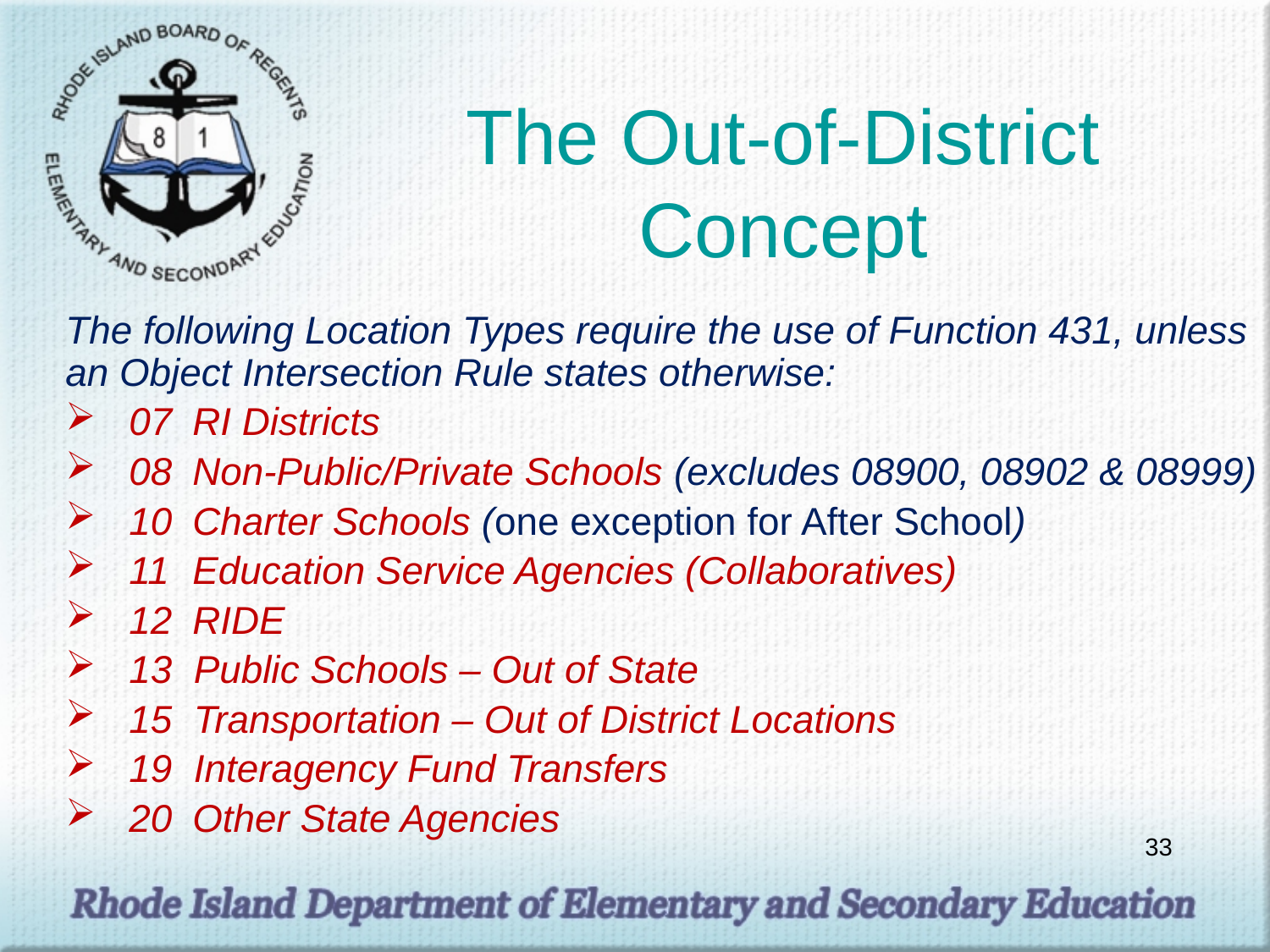

# The Out-of-District Concept

The following Location Types require the use of Function 431, unless an Object Intersection Rule states otherwise:
07	RI Districts
08	Non-Public/Private Schools (excludes 08900, 08902 & 08999)
10	Charter Schools (one exception for After School)
11	Education Service Agencies (Collaboratives)
12	RIDE
13  Public Schools – Out of State
15  Transportation – Out of District Locations
19  Interagency Fund Transfers
20	Other State Agencies

33